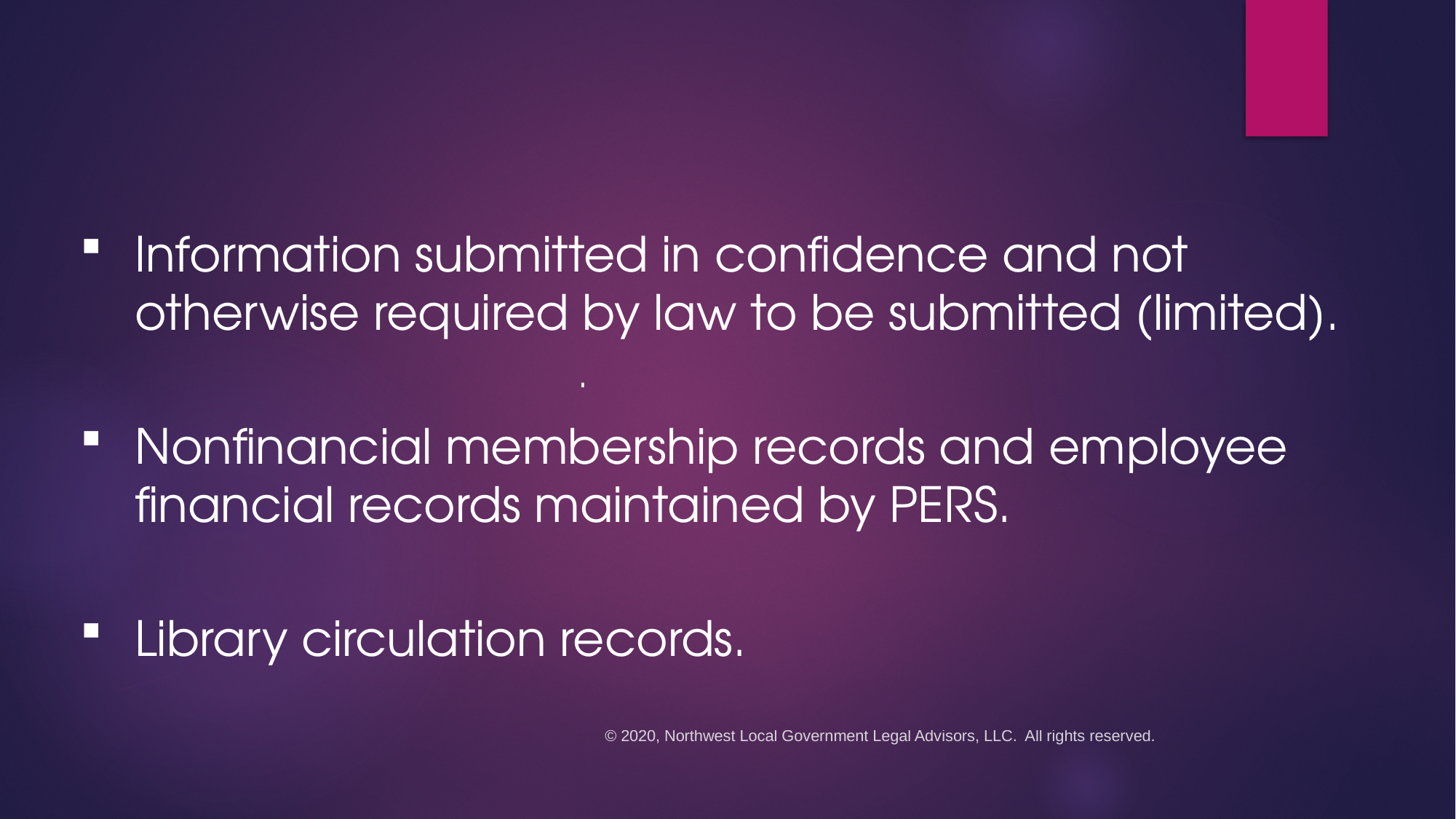

.

#

Information submitted in confidence and not otherwise required by law to be submitted (limited).

Nonfinancial membership records and employee financial records maintained by PERS.

Library circulation records.

© 2020, Northwest Local Government Legal Advisors, LLC.  All rights reserved.